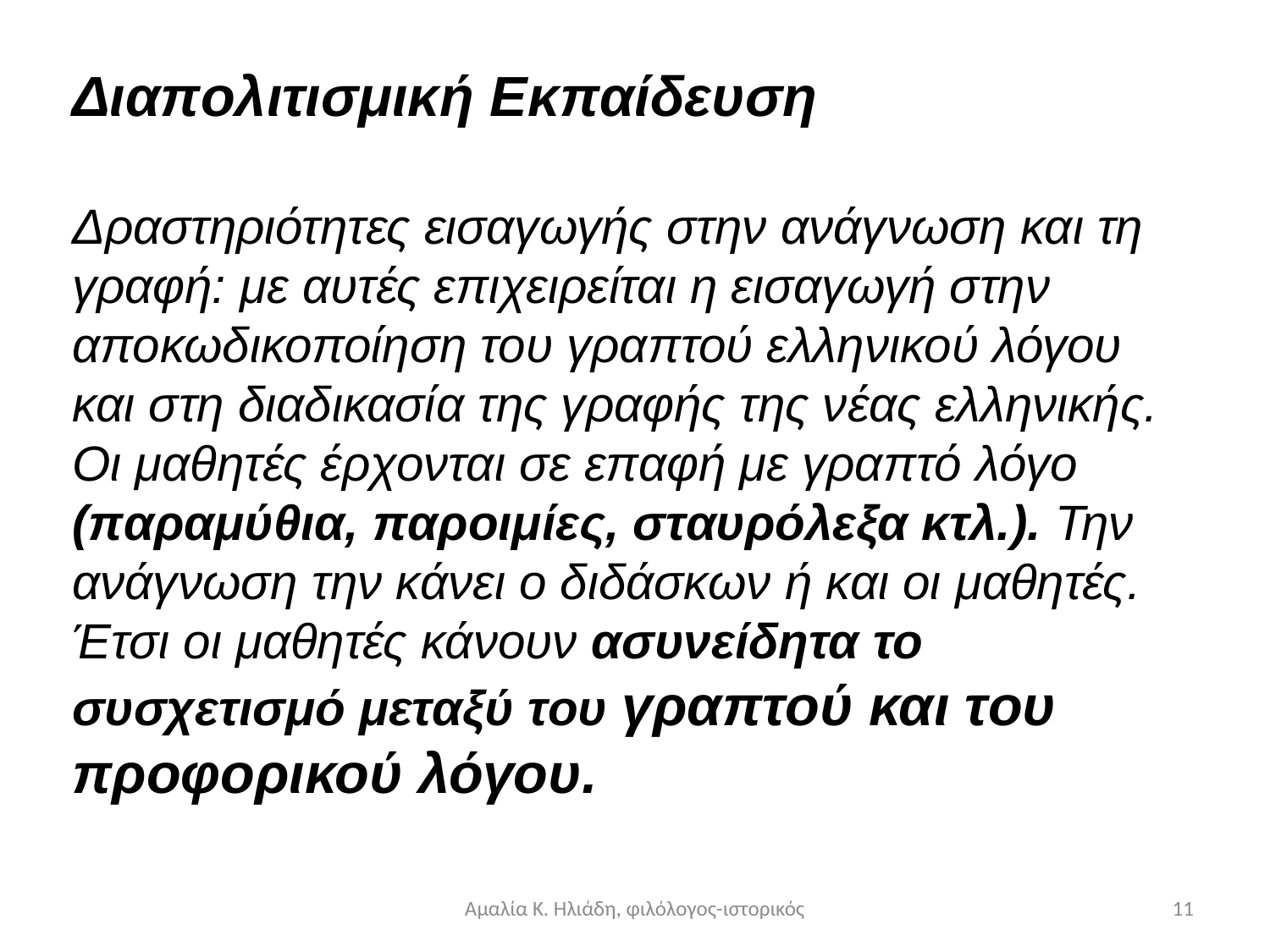

Διαπολιτισμική Εκπαίδευση

Δραστηριότητες εισαγωγής στην ανάγνωση και τη γραφή: με αυτές επιχειρείται η εισαγωγή στην αποκωδικοποίηση του γραπτού ελληνικού λόγου και στη διαδικασία της γραφής της νέας ελληνικής.
Οι μαθητές έρχονται σε επαφή με γραπτό λόγο (παραμύθια, παροιμίες, σταυρόλεξα κτλ.). Την ανάγνωση την κάνει ο διδάσκων ή και οι μαθητές. Έτσι οι μαθητές κάνουν ασυνείδητα το συσχετισμό μεταξύ του γραπτού και του προφορικού λόγου.
Αμαλία Κ. Ηλιάδη, φιλόλογος-ιστορικός
11